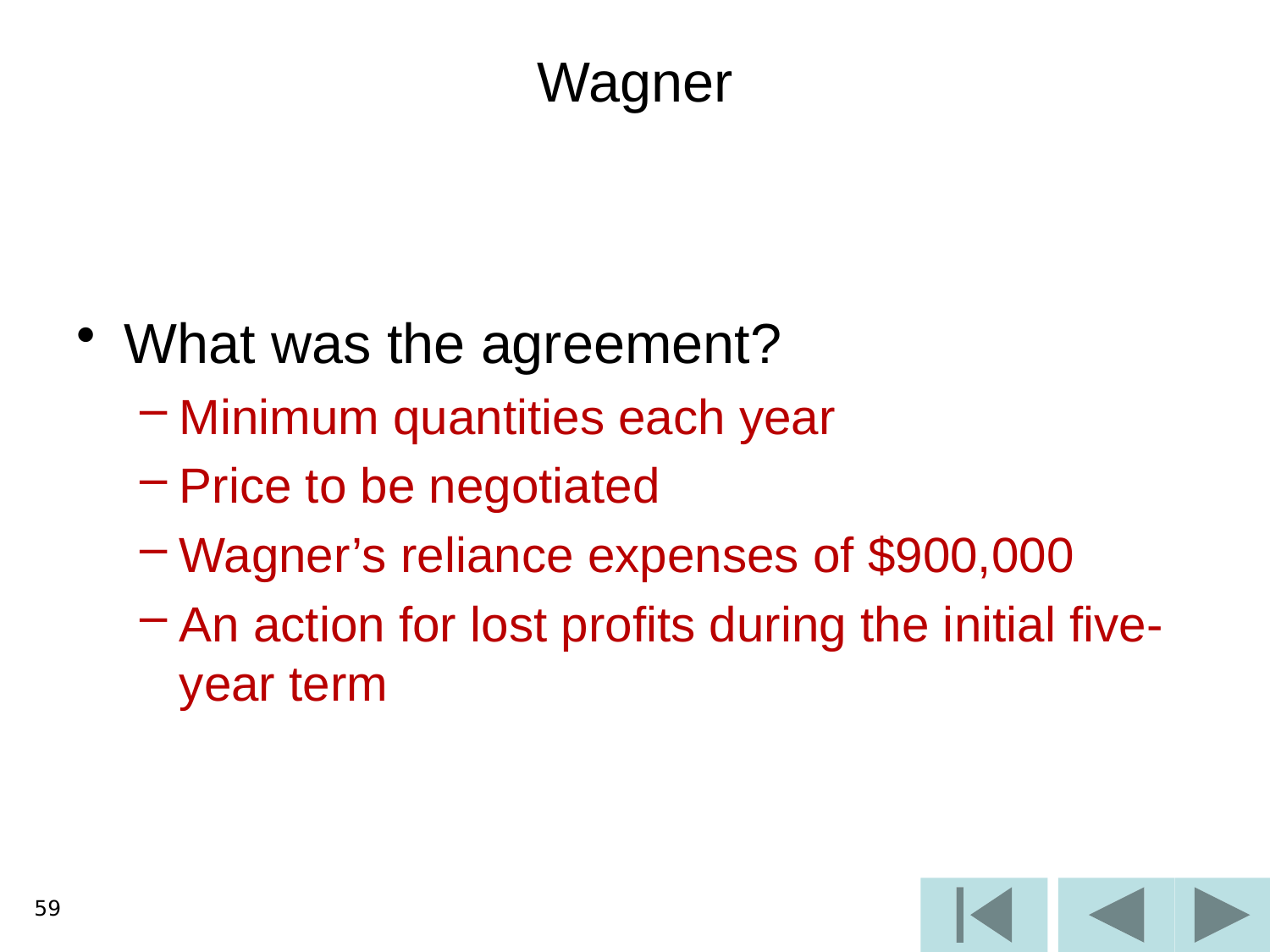

# Wagner

What was the agreement?
Minimum quantities each year
Price to be negotiated
Wagner’s reliance expenses of $900,000
An action for lost profits during the initial five-year term
59